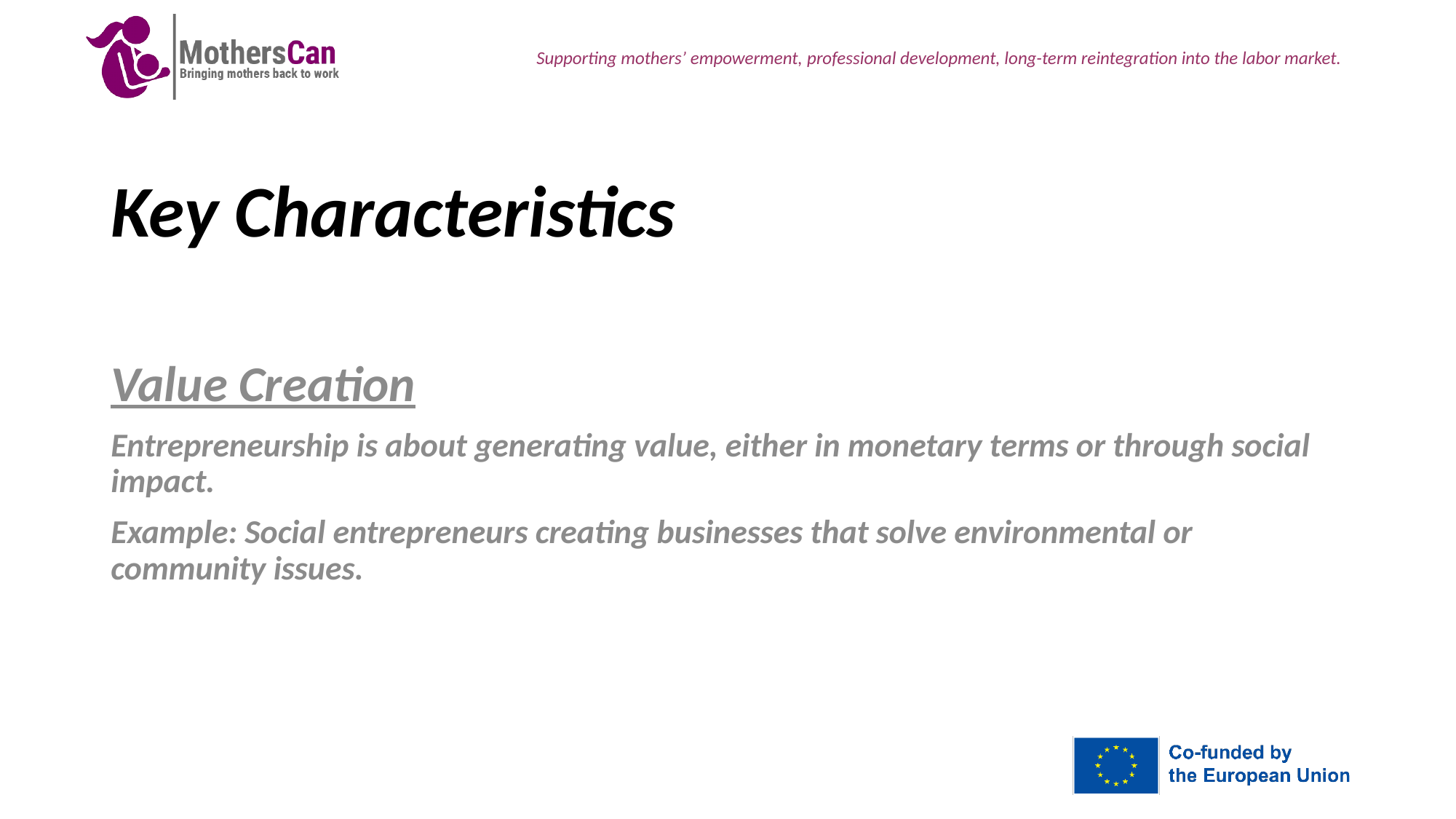

# Key Characteristics
Value Creation
Entrepreneurship is about generating value, either in monetary terms or through social impact.
Example: Social entrepreneurs creating businesses that solve environmental or community issues.